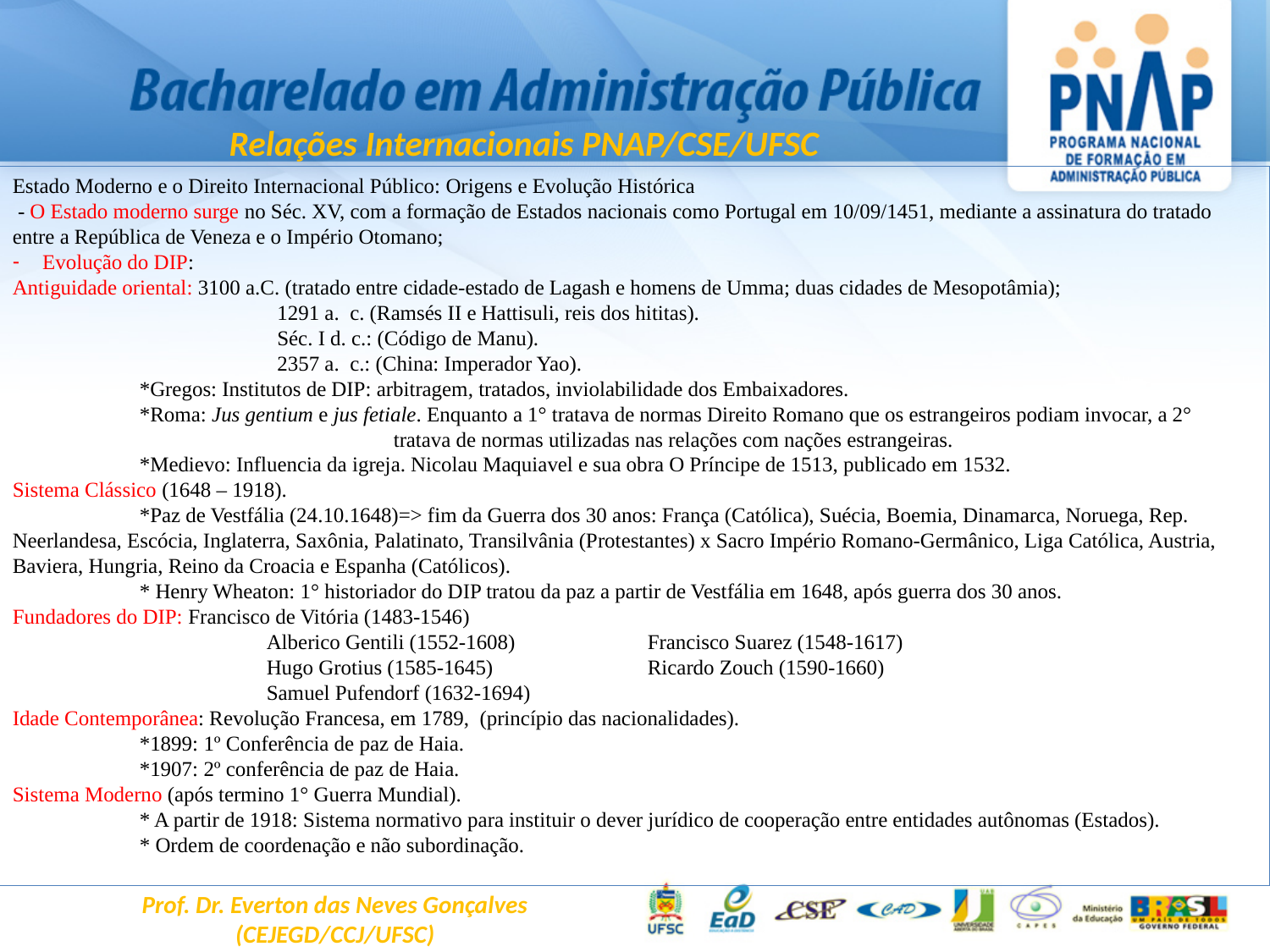

Relações Internacionais PNAP/CSE/UFSC

Estado Moderno e o Direito Internacional Público: Origens e Evolução Histórica
 - O Estado moderno surge no Séc. XV, com a formação de Estados nacionais como Portugal em 10/09/1451, mediante a assinatura do tratado entre a República de Veneza e o Império Otomano;
Evolução do DIP:
Antiguidade oriental: 3100 a.C. (tratado entre cidade-estado de Lagash e homens de Umma; duas cidades de Mesopotâmia);
                                                  1291 a.  c. (Ramsés II e Hattisuli, reis dos hititas).
                                                  Séc. I d. c.: (Código de Manu).
                                                  2357 a.  c.: (China: Imperador Yao).
	*Gregos: Institutos de DIP: arbitragem, tratados, inviolabilidade dos Embaixadores.
	*Roma: Jus gentium e jus fetiale. Enquanto a 1° tratava de normas Direito Romano que os estrangeiros podiam invocar, a 2° 			tratava de normas utilizadas nas relações com nações estrangeiras.
	*Medievo: Influencia da igreja. Nicolau Maquiavel e sua obra O Príncipe de 1513, publicado em 1532.
Sistema Clássico (1648 – 1918).
	*Paz de Vestfália (24.10.1648)=> fim da Guerra dos 30 anos: França (Católica), Suécia, Boemia, Dinamarca, Noruega, Rep. Neerlandesa, Escócia, Inglaterra, Saxônia, Palatinato, Transilvânia (Protestantes) x Sacro Império Romano-Germânico, Liga Católica, Austria, Baviera, Hungria, Reino da Croacia e Espanha (Católicos).
	* Henry Wheaton: 1° historiador do DIP tratou da paz a partir de Vestfália em 1648, após guerra dos 30 anos.
Fundadores do DIP: Francisco de Vitória (1483-1546)
                                                Alberico Gentili (1552-1608)		Francisco Suarez (1548-1617)
                                                Hugo Grotius (1585-1645)		Ricardo Zouch (1590-1660)
                                                Samuel Pufendorf (1632-1694)
Idade Contemporânea: Revolução Francesa, em 1789,  (princípio das nacionalidades).
        	*1899: 1º Conferência de paz de Haia.
	*1907: 2º conferência de paz de Haia.
Sistema Moderno (após termino 1° Guerra Mundial).
	* A partir de 1918: Sistema normativo para instituir o dever jurídico de cooperação entre entidades autônomas (Estados). 	* Ordem de coordenação e não subordinação.
Prof. Dr. Everton das Neves Gonçalves
(CEJEGD/CCJ/UFSC)